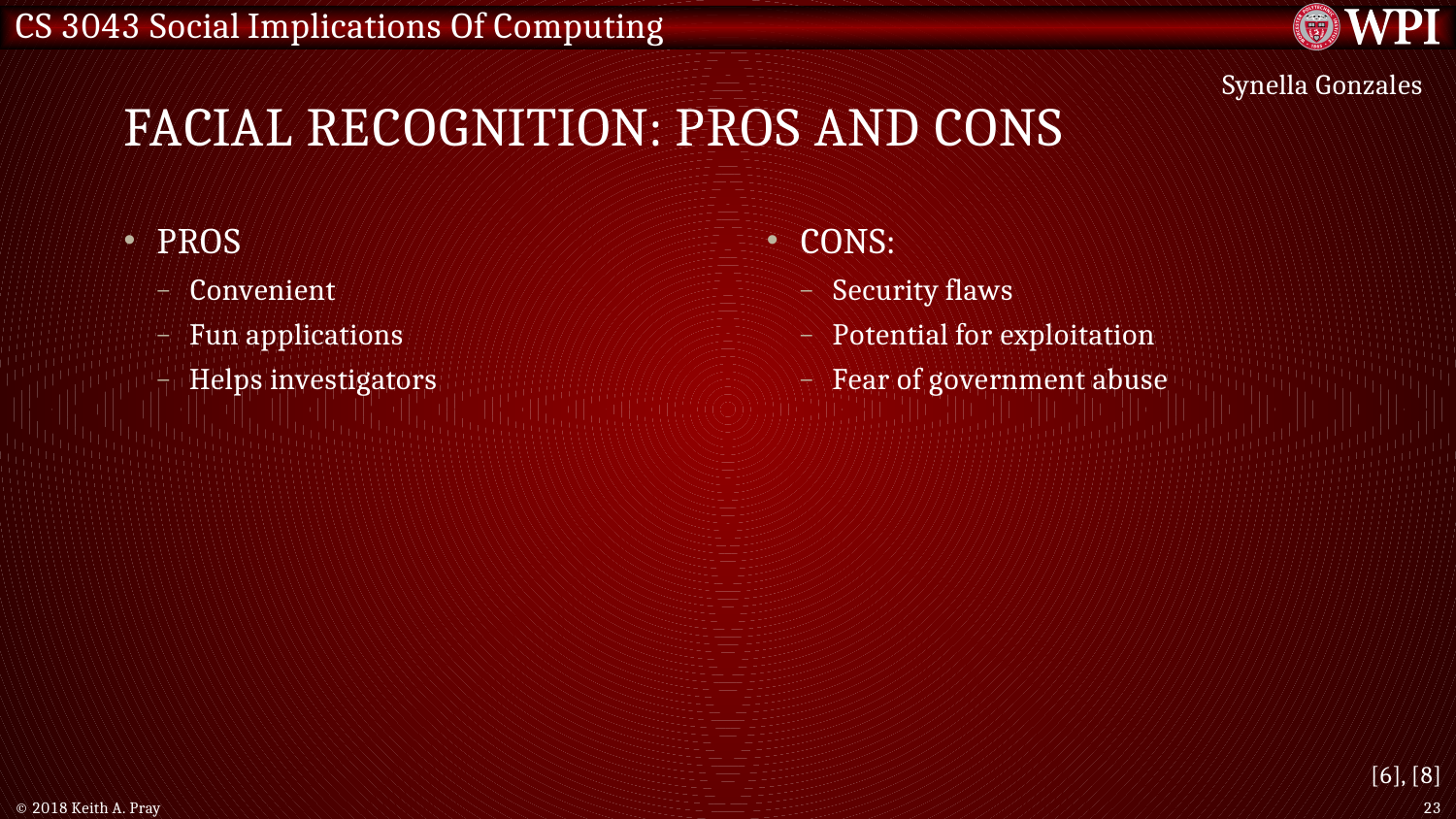

# FACIAL RECOGNITION: PROS AND CONS
Synella Gonzales
PROS
Convenient
Fun applications
Helps investigators
CONS:
Security flaws
Potential for exploitation
Fear of government abuse
[6], [8]
© 2018 Keith A. Pray
23